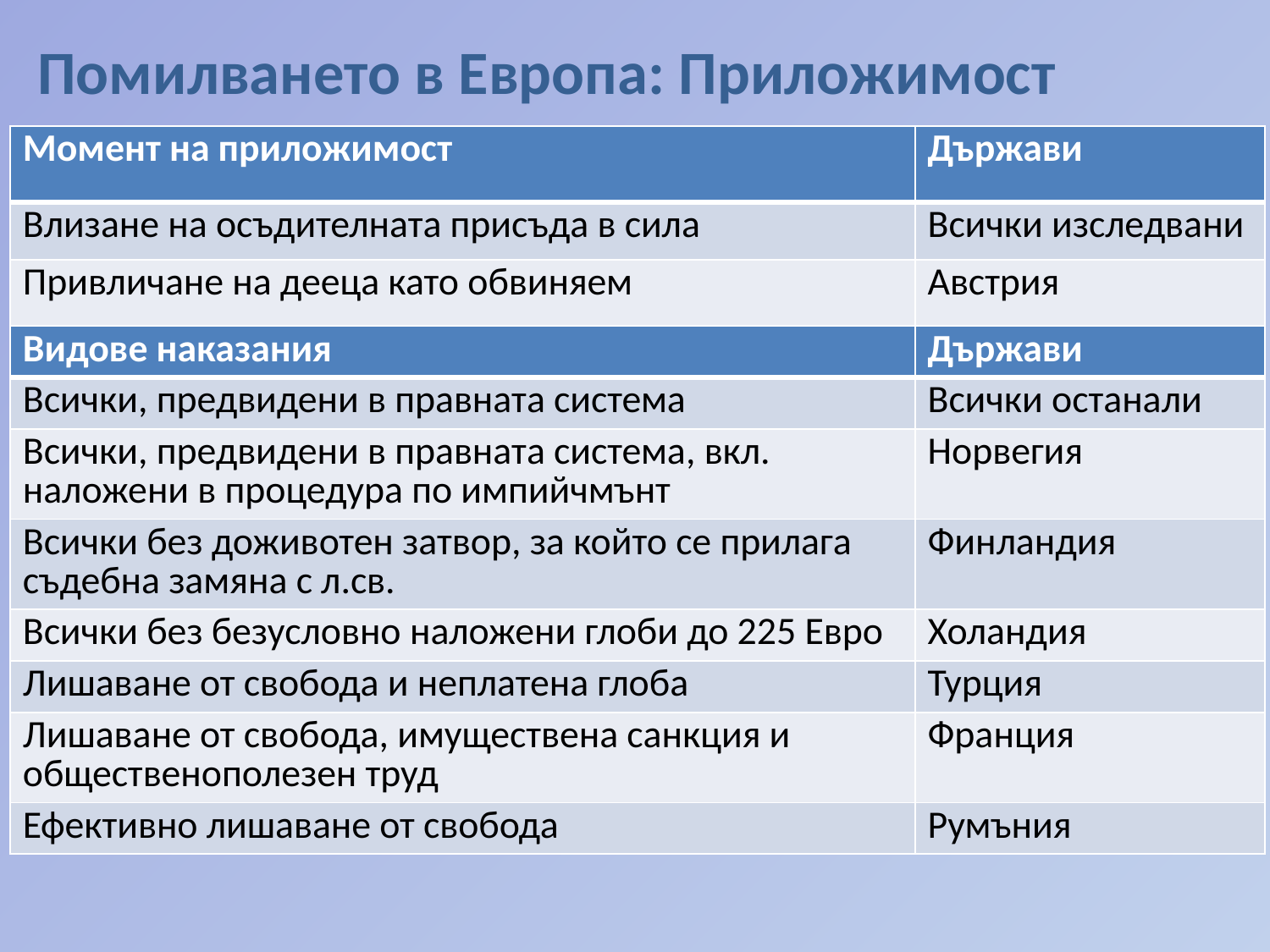

Помилването в Европа: Приложимост
| Момент на приложимост | Държави |
| --- | --- |
| Влизане на осъдителната присъда в сила | Всички изследвани |
| Привличане на дееца като обвиняем | Австрия |
| Видове наказания | Държави |
| --- | --- |
| Всички, предвидени в правната система | Всички останали |
| Всички, предвидени в правната система, вкл. наложени в процедура по импийчмънт | Норвегия |
| Всички без доживотен затвор, за който се прилага съдебна замяна с л.св. | Финландия |
| Всички без безусловно наложени глоби до 225 Евро | Холандия |
| Лишаване от свобода и неплатена глоба | Турция |
| Лишаване от свобода, имуществена санкция и общественополезен труд | Франция |
| Ефективно лишаване от свобода | Румъния |